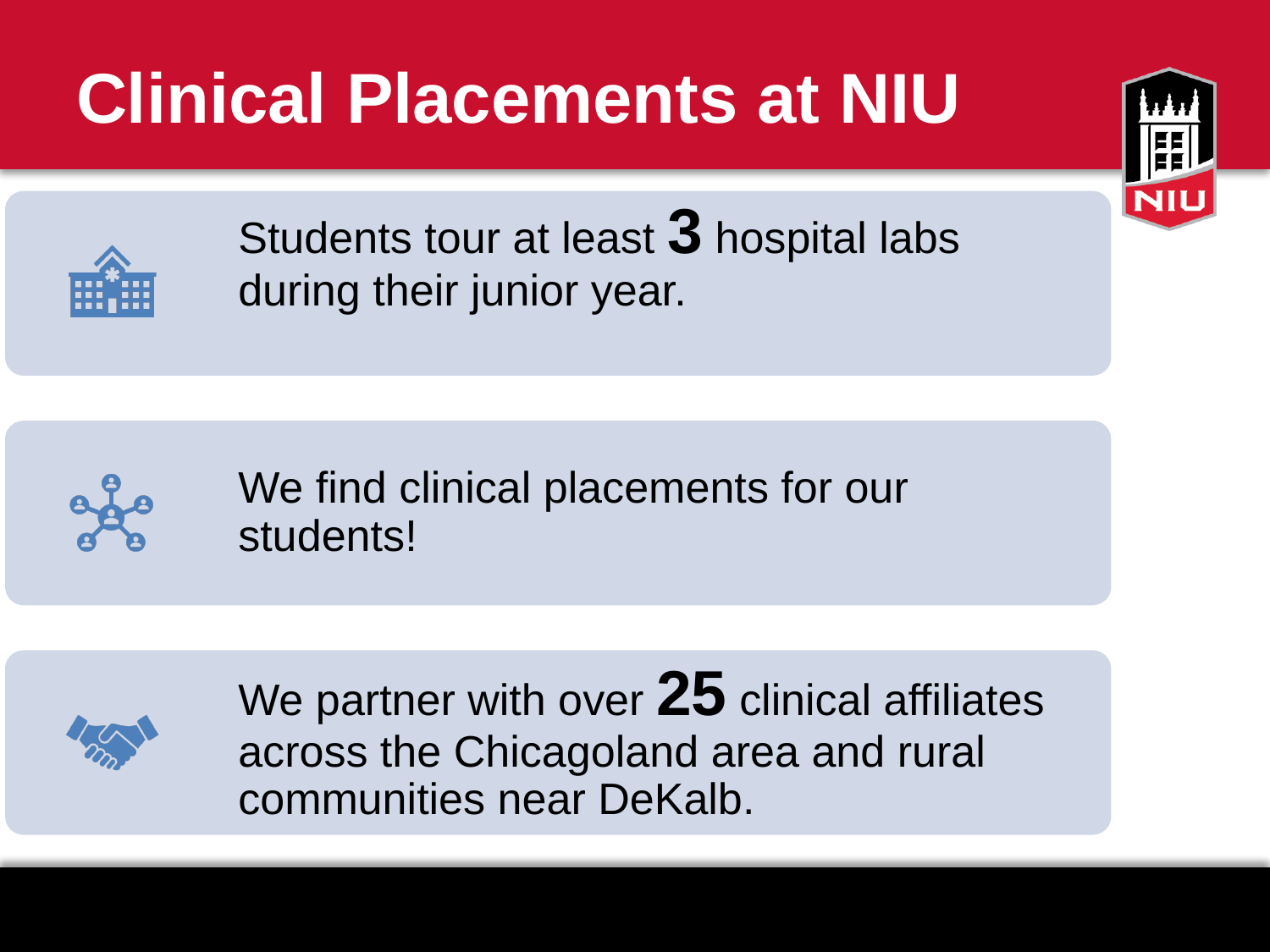

# Clinical Placements at NIU
Students tour at least 3 hospital labs during their junior year.
We find clinical placements for our students!
We partner with over 25 clinical affiliates across the Chicagoland area and rural communities near DeKalb.